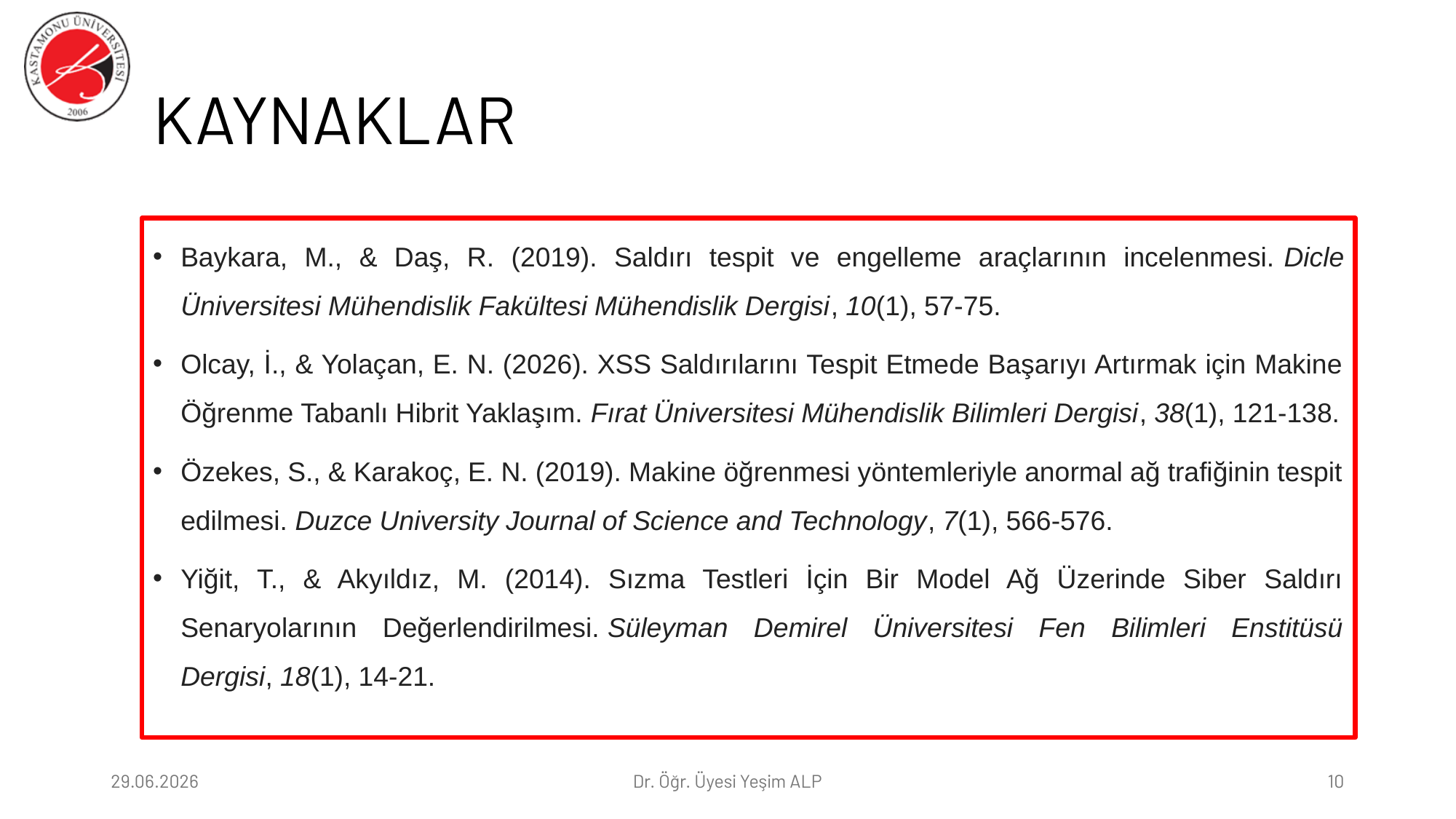

# KAYNAKLAR
Baykara, M., & Daş, R. (2019). Saldırı tespit ve engelleme araçlarının incelenmesi. Dicle Üniversitesi Mühendislik Fakültesi Mühendislik Dergisi, 10(1), 57-75.
Olcay, İ., & Yolaçan, E. N. (2026). XSS Saldırılarını Tespit Etmede Başarıyı Artırmak için Makine Öğrenme Tabanlı Hibrit Yaklaşım. Fırat Üniversitesi Mühendislik Bilimleri Dergisi, 38(1), 121-138.
Özekes, S., & Karakoç, E. N. (2019). Makine öğrenmesi yöntemleriyle anormal ağ trafiğinin tespit edilmesi. Duzce University Journal of Science and Technology, 7(1), 566-576.
Yiğit, T., & Akyıldız, M. (2014). Sızma Testleri İçin Bir Model Ağ Üzerinde Siber Saldırı Senaryolarının Değerlendirilmesi. Süleyman Demirel Üniversitesi Fen Bilimleri Enstitüsü Dergisi, 18(1), 14-21.

29.06.2026
Dr. Öğr. Üyesi Yeşim ALP
10